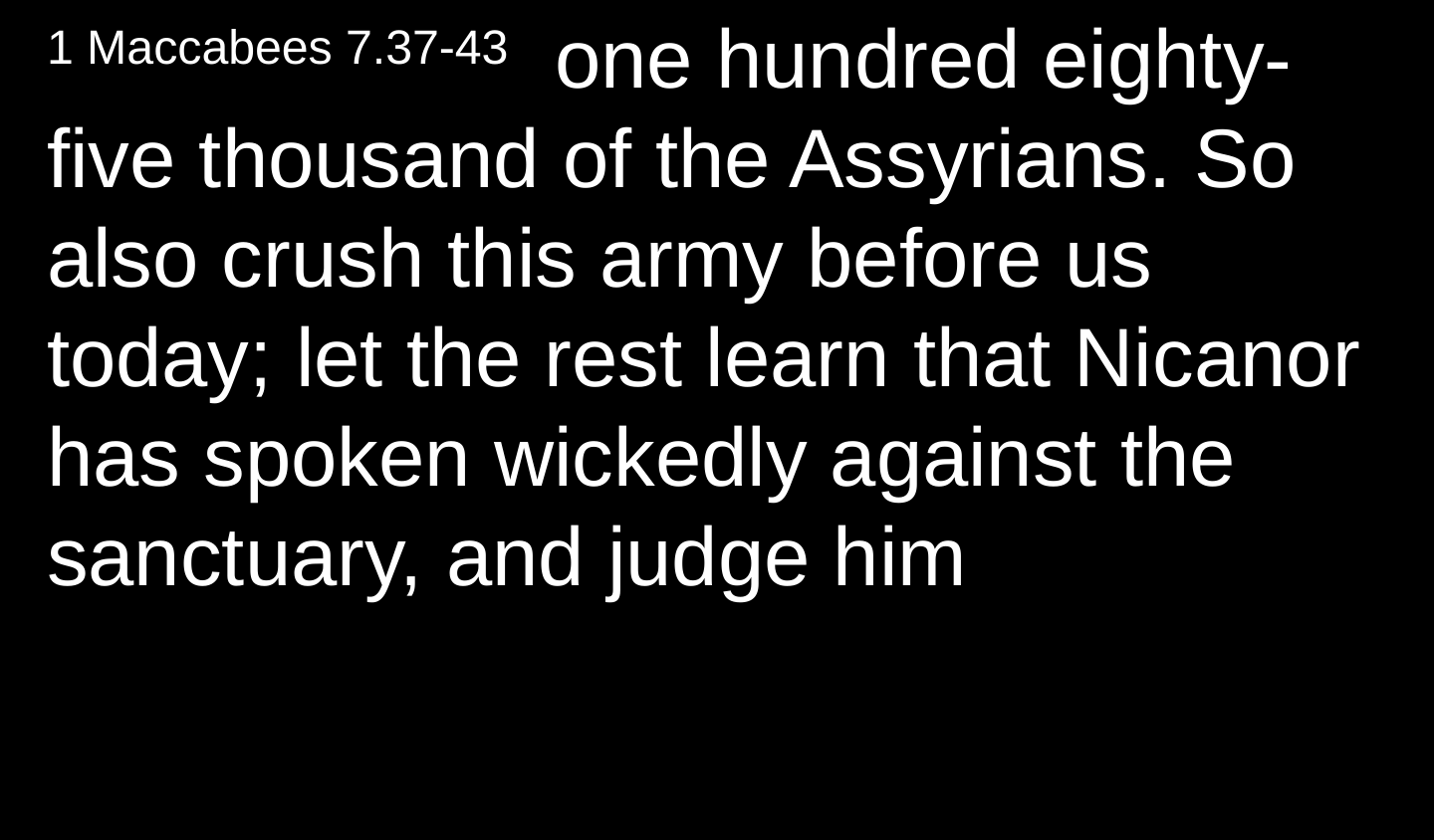

1 Maccabees 7.37-43  one hundred eighty-five thousand of the Assyrians. So also crush this army before us today; let the rest learn that Nicanor has spoken wickedly against the sanctuary, and judge him